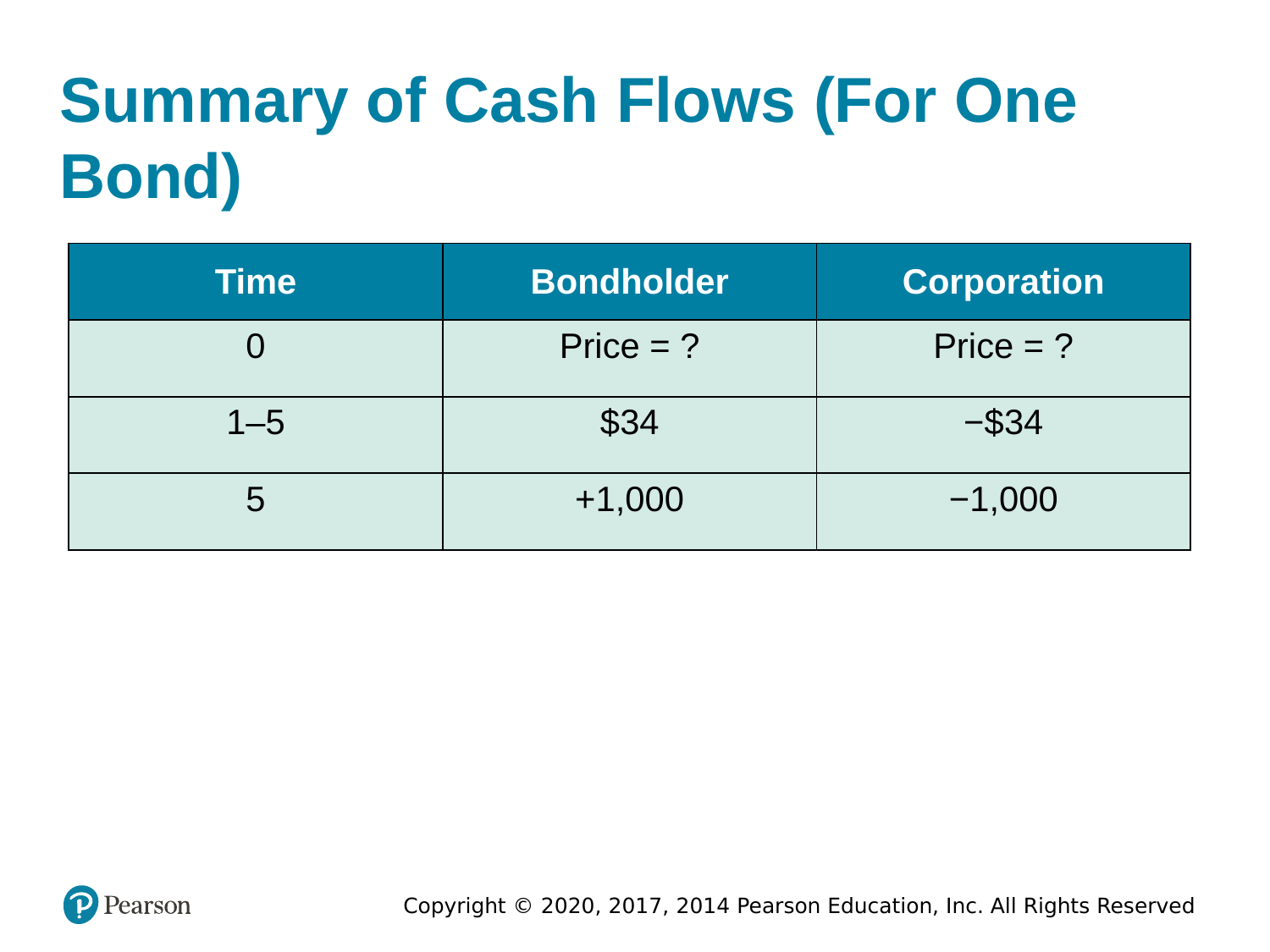

# Summary of Cash Flows (For One Bond)
| Time | Bondholder | Corporation |
| --- | --- | --- |
| 0 | Price = ? | Price = ? |
| 1–5 | $34 | −$34 |
| 5 | +1,000 | −1,000 |